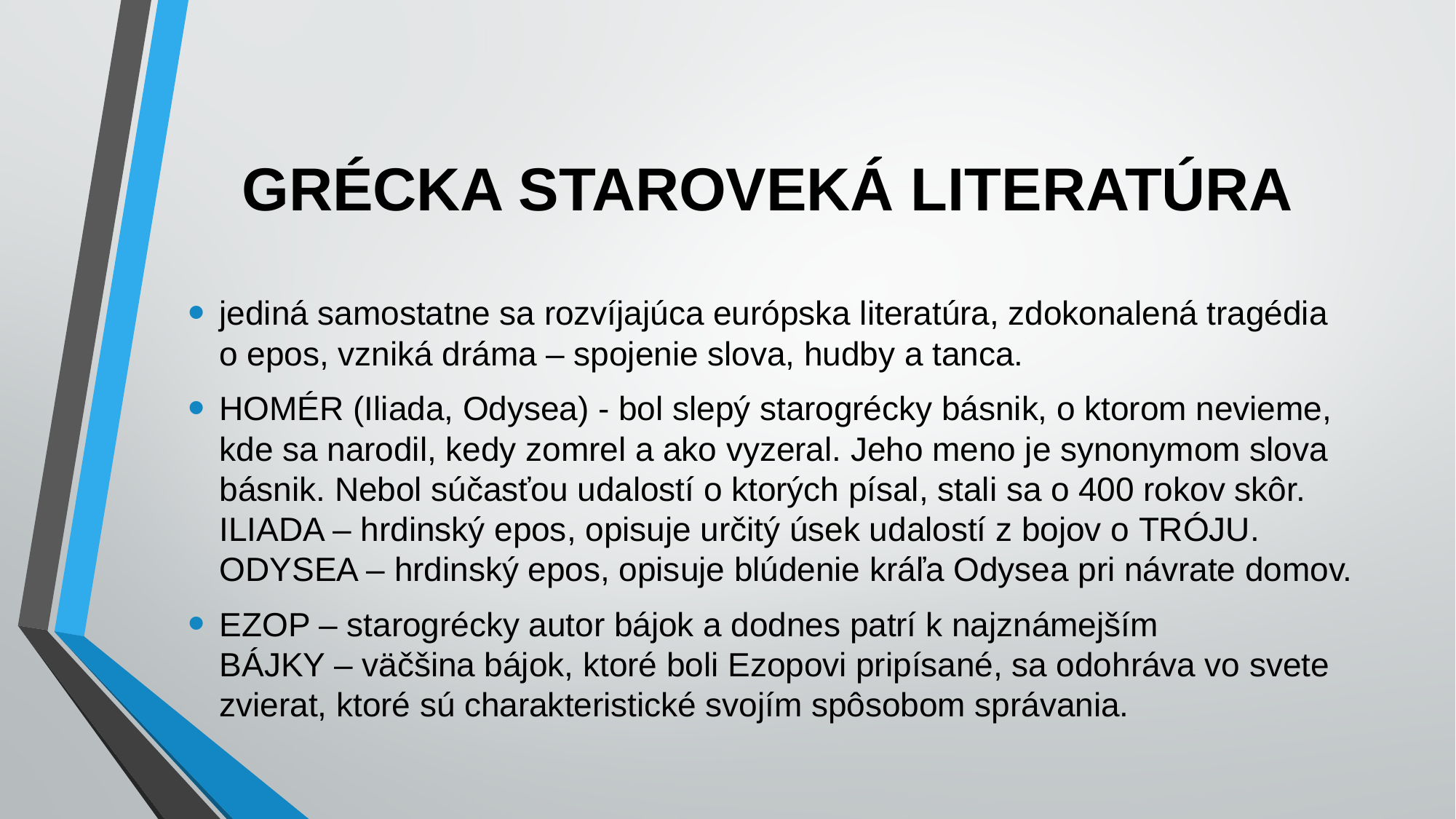

# GRÉCKA STAROVEKÁ LITERATÚRA
jediná samostatne sa rozvíjajúca európska literatúra, zdokonalená tragédia o epos, vzniká dráma – spojenie slova, hudby a tanca.
HOMÉR (Iliada, Odysea) - bol slepý starogrécky básnik, o ktorom nevieme, kde sa narodil, kedy zomrel a ako vyzeral. Jeho meno je synonymom slova básnik. Nebol súčasťou udalostí o ktorých písal, stali sa o 400 rokov skôr.
ILIADA – hrdinský epos, opisuje určitý úsek udalostí z bojov o TRÓJU.
ODYSEA – hrdinský epos, opisuje blúdenie kráľa Odysea pri návrate domov.
EZOP – starogrécky autor bájok a dodnes patrí k najznámejším
BÁJKY – väčšina bájok, ktoré boli Ezopovi pripísané, sa odohráva vo svete zvierat, ktoré sú charakteristické svojím spôsobom správania.